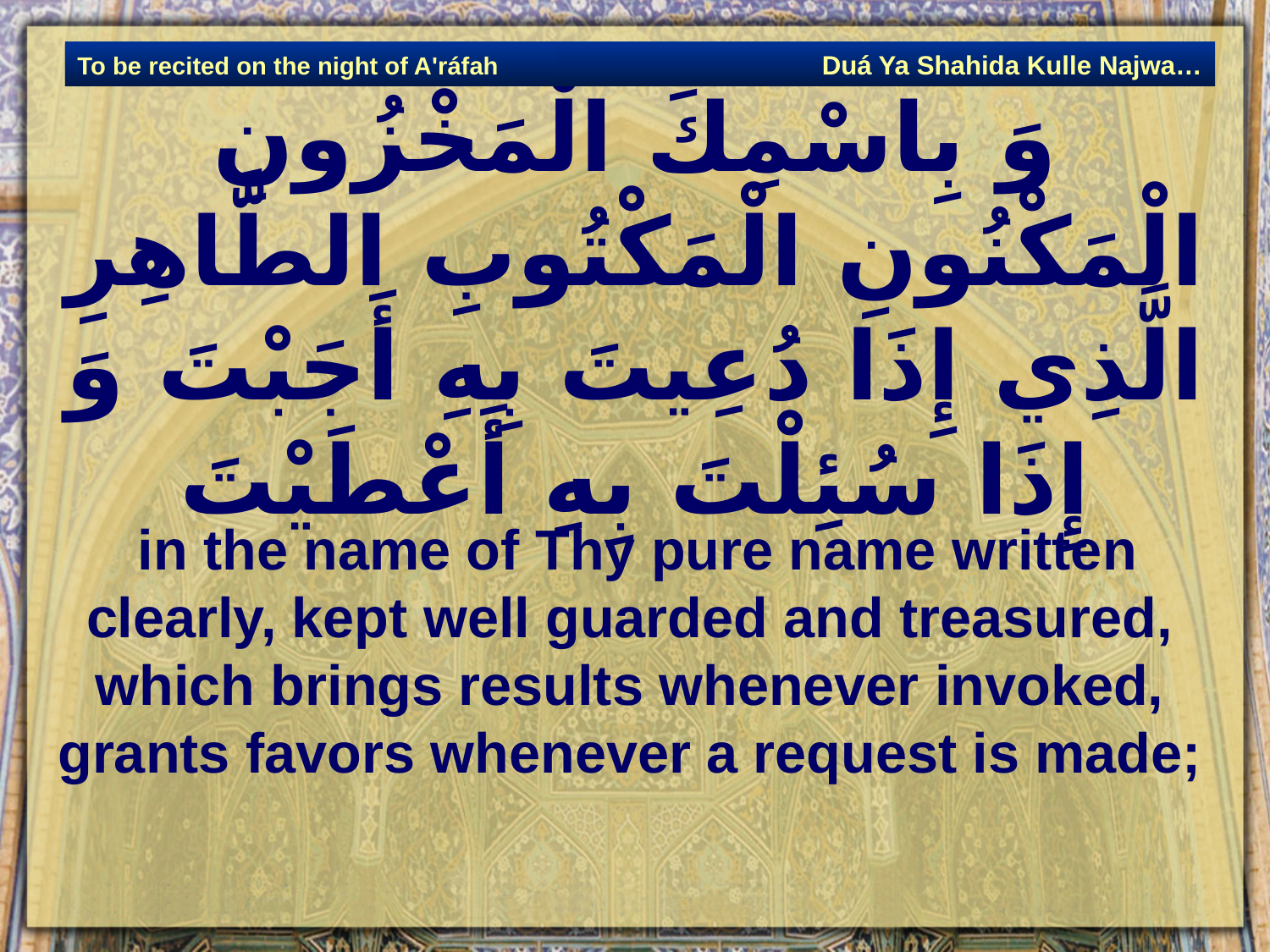

Duá Ya Shahida Kulle Najwa…
To be recited on the night of A'ráfah
# وَ بِاسْمِكَ الْمَخْزُونِ الْمَكْنُونِ الْمَكْتُوبِ الطَّاهِرِ الَّذِي إِذَا دُعِيتَ بِهِ أَجَبْتَ وَ إِذَا سُئِلْتَ بِهِ أَعْطَيْتَ‏
 in the name of Thy pure name written clearly, kept well guarded and treasured, which brings results whenever invoked, grants favors whenever a request is made;